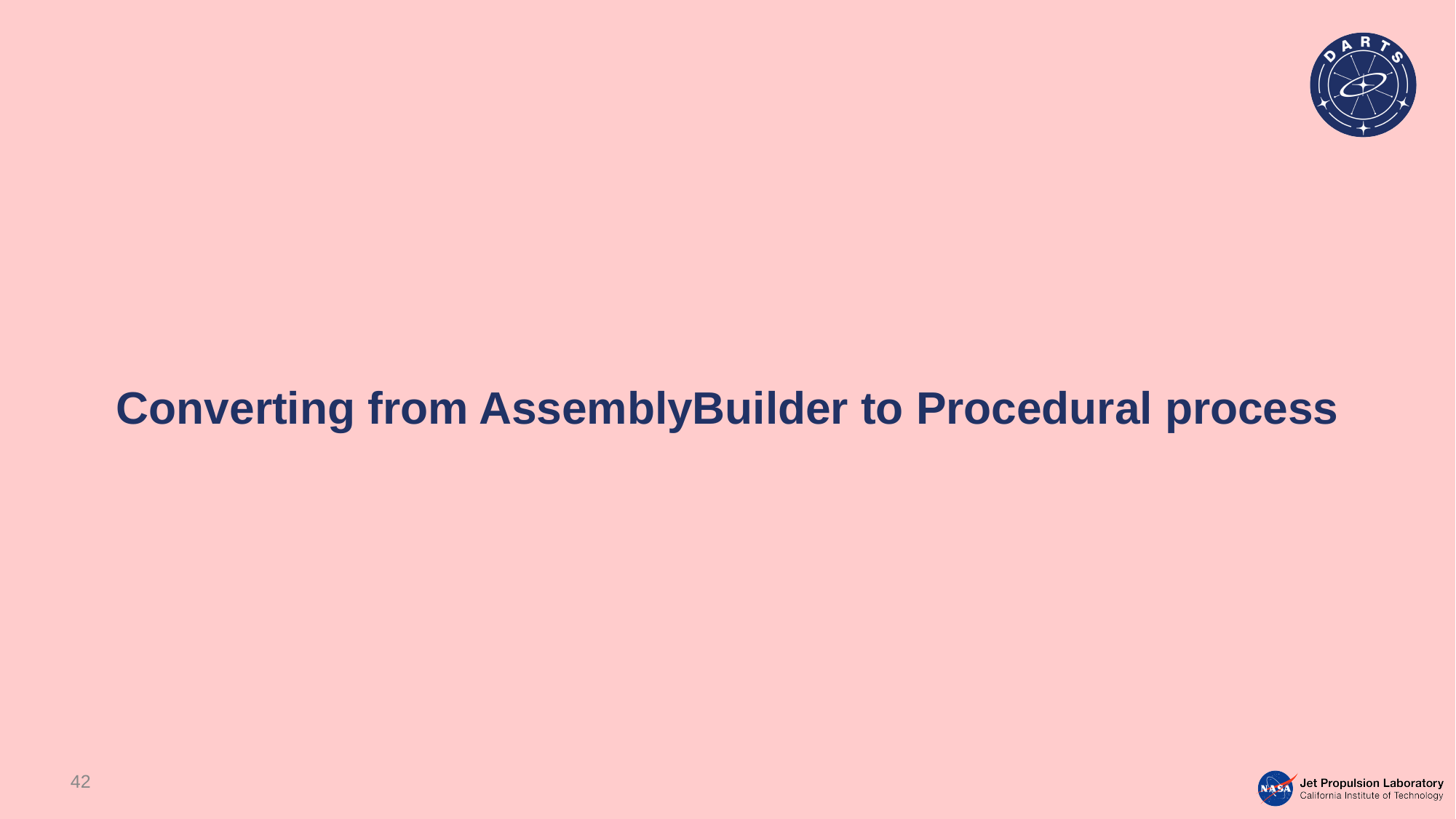

# Converting from AssemblyBuilder to Procedural process
42